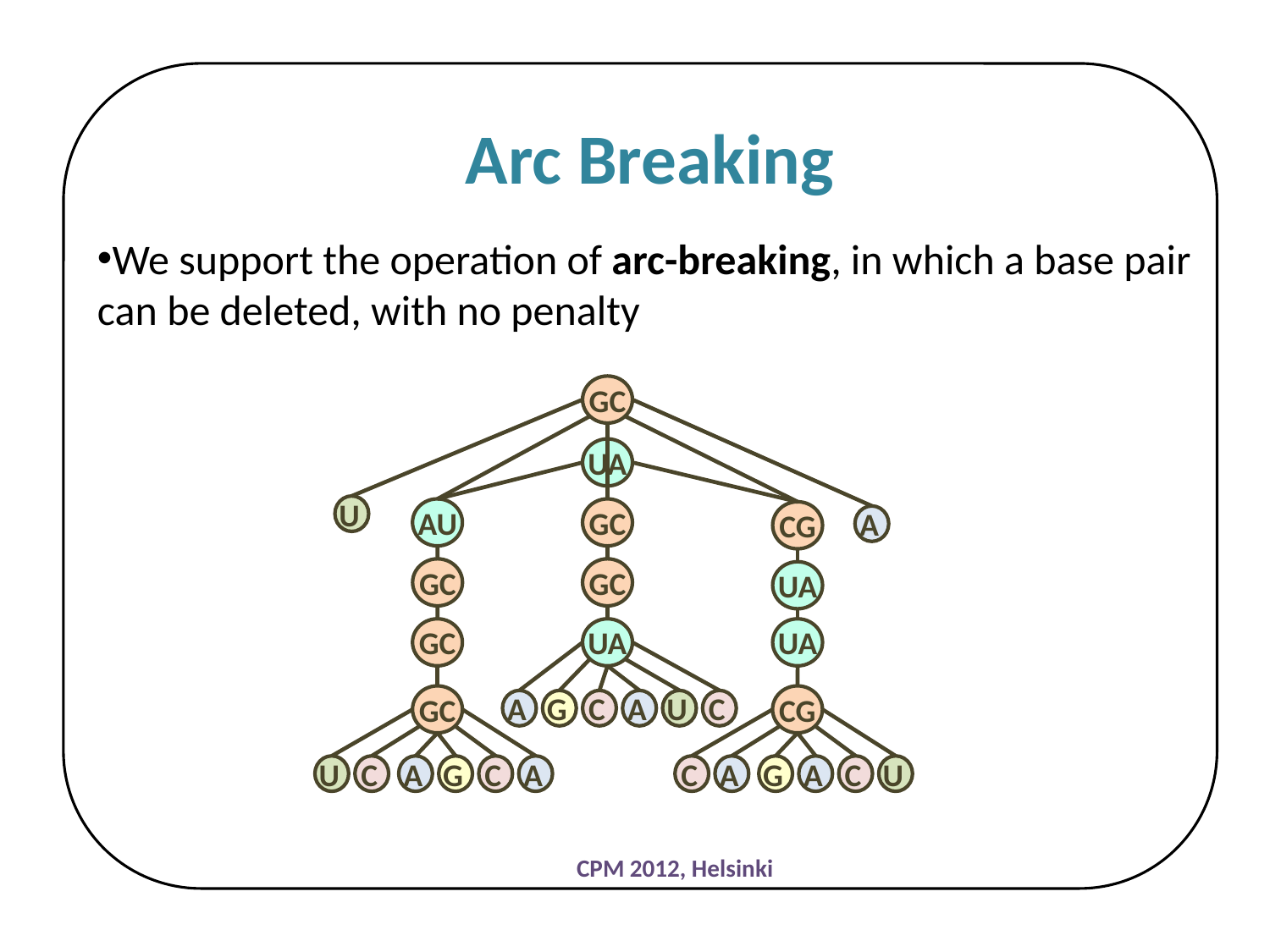

Arc Breaking
We support the operation of arc-breaking, in which a base pair can be deleted, with no penalty

GC
UA
U
AU
GC
CG
A
GC
GC
UA
GC
UA
UA
GC
CG
A
G
C
A
U
C
U
C
A
G
C
A
C
A
G
A
C
U
CPM 2012, Helsinki